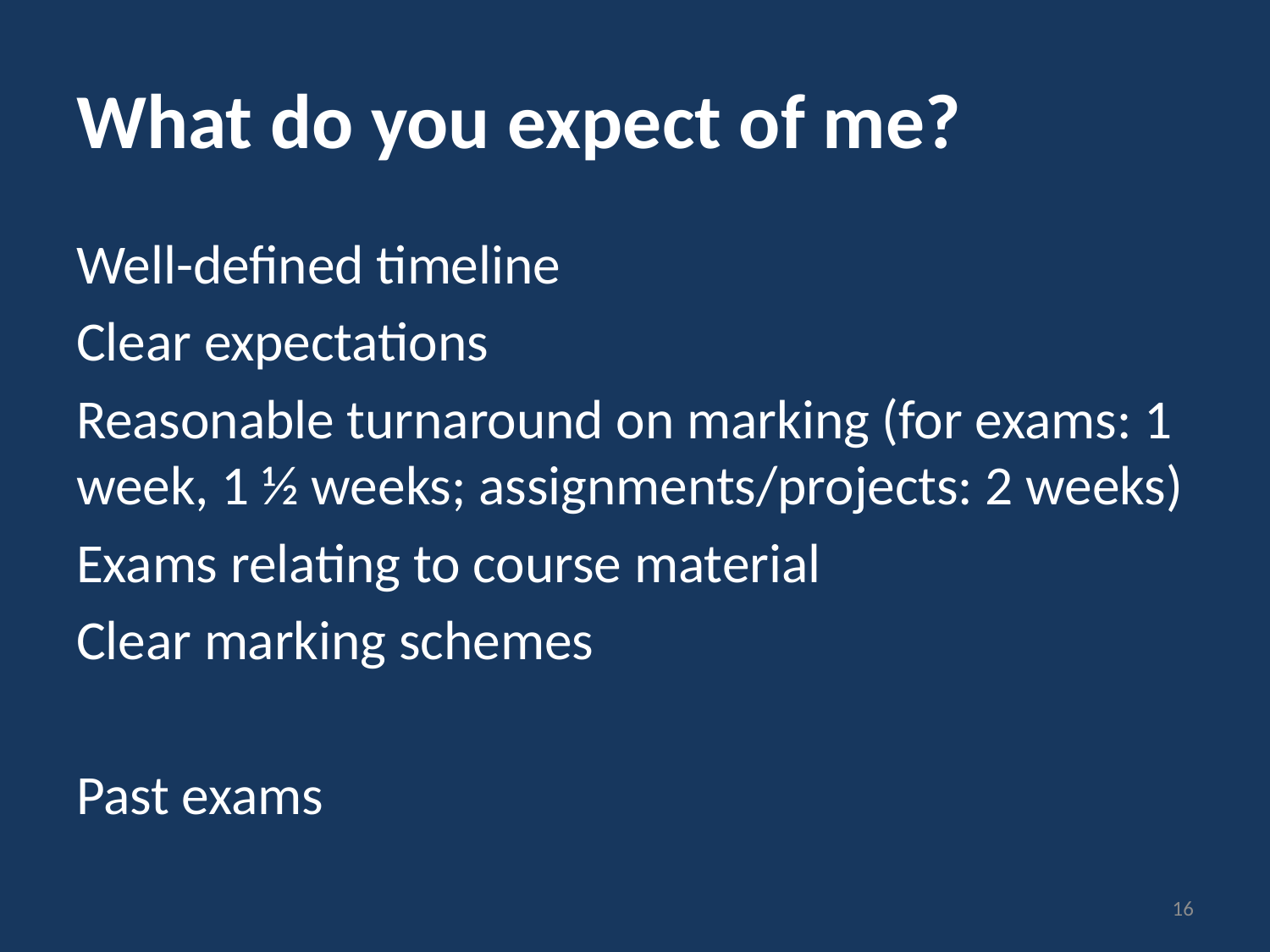

# What do you expect of me?
Well-defined timeline
Clear expectations
Reasonable turnaround on marking (for exams: 1 week, 1 ½ weeks; assignments/projects: 2 weeks)
Exams relating to course material
Clear marking schemes

Past exams
16